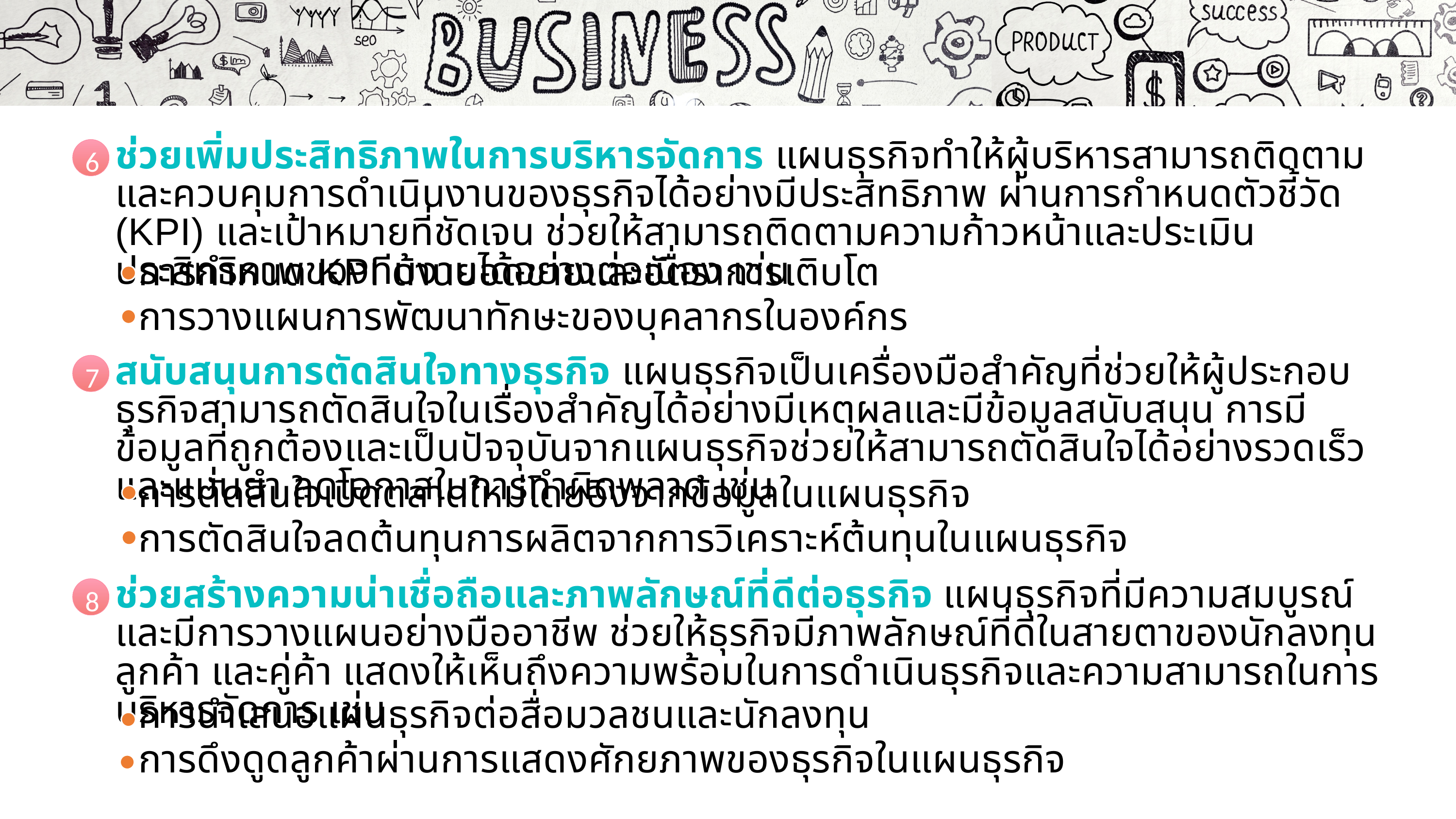

1
เปิดไฟล์สไลด์ที่ต้องการพิมพ์ จากนั้นคลิกที่แท็บเมนู File (ไฟล์)4Print (พิมพ์)
ในส่วนของ Settings (การตั้งค่า) ให้กำหนดตัวเลือกต่าง ๆ ก่อนการพิมพ์ตามต้องการ
เมื่อคลิกที่ปุ่ม Print All Slides จะปรากฏตัวเลือกของรูปแบบในการสั่งพิมพ์แผ่นสไลด์
2
ช่วยเพิ่มประสิทธิภาพในการบริหารจัดการ แผนธุรกิจทำให้ผู้บริหารสามารถติดตามและควบคุมการดำเนินงานของธุรกิจได้อย่างมีประสิทธิภาพ ผ่านการกำหนดตัวชี้วัด (KPI) และเป้าหมายที่ชัดเจน ช่วยให้สามารถติดตามความก้าวหน้าและประเมินประสิทธิภาพของทีมงานได้อย่างต่อเนื่อง เช่น
6
3
การกำหนด KPI ด้านยอดขายและอัตราการเติบโต
การวางแผนการพัฒนาทักษะของบุคลากรในองค์กร

ความเรียบง่าย
1

แบบอักษร
6
สนับสนุนการตัดสินใจทางธุรกิจ แผนธุรกิจเป็นเครื่องมือสำคัญที่ช่วยให้ผู้ประกอบธุรกิจสามารถตัดสินใจในเรื่องสำคัญได้อย่างมีเหตุผลและมีข้อมูลสนับสนุน การมีข้อมูลที่ถูกต้องและเป็นปัจจุบันจากแผนธุรกิจช่วยให้สามารถตัดสินใจได้อย่างรวดเร็วและแม่นยำ ลดโอกาสในการทำผิดพลาด เช่น
7

มีความคงตัว
2

เนื้อหาและจุดนำข้อความ
7
การตัดสินใจเปิดตลาดใหม่โดยอิงจากข้อมูลในแผนธุรกิจ
การตัดสินใจลดต้นทุนการผลิตจากการวิเคราะห์ต้นทุนในแผนธุรกิจ

ใช้ความสมดุล
3

เลือกใช้กราฟิกอย่างระมัดระวัง
8
ธนาคารพาณิชย์ (Commercial Bank) เป็นสถาบันการเงินหลักที่รับฝากเงินจากประชาชนและภาคธุรกิจ และนำเงินไปปล่อยสินเชื่อหรือให้บริการทางการเงินอื่น ๆ เช่น บริการโอนเงิน บัตรเครดิต และการลงทุน ตัวอย่างของธนาคารพาณิชย์ในประเทศไทย ได้แก่ ธนาคารกรุงเทพ (Bangkok Bank) ธนาคารกสิกรไทย (Kasikorn Bank) ธนาคารกรุงศรีอยุธยา (Bank of Ayudhya) ซึ่งเป็นสถาบันการเงินที่มีบทบาทสำคัญต่อการระดมทุนและจัดสรรทรัพยากรในระบบเศรษฐกิจ ทำหน้าที่ระดมเงินฝากจากผู้ฝากเงินเพื่อปล่อยสินเชื่อแก่ภาคครัวเรือนและภาคธุรกิจ โดยอยู่ภายใต้การควบคุมของเจ้าหน้าที่ทางการเงินของรัฐบาล คือ ธนาคารกลาง เพื่อป้องกันไม่ให้เกิดความเสียหายต่อระบบเศรษฐกิจของประเทศ

ช่วยสร้างความน่าเชื่อถือและภาพลักษณ์ที่ดีต่อธุรกิจ แผนธุรกิจที่มีความสมบูรณ์และมีการวางแผนอย่างมืออาชีพ ช่วยให้ธุรกิจมีภาพลักษณ์ที่ดีในสายตาของนักลงทุน ลูกค้า และคู่ค้า แสดงให้เห็นถึงความพร้อมในการดำเนินธุรกิจและความสามารถในการบริหารจัดการ เช่น
8

มีแนวคิดเดียวในสไลด์แต่ละแผ่น
4

ความคมชัด (resolution) ของภาพ
9

สร้างความกลมกลืน
5

เลือกต้นแบบสไลด์และแบบอักษรที่เหมาะสมกับอุปกรณ์ร่วม

10
การนำเสนอแผนธุรกิจต่อสื่อมวลชนและนักลงทุน
การดึงดูดลูกค้าผ่านการแสดงศักยภาพของธุรกิจในแผนธุรกิจ